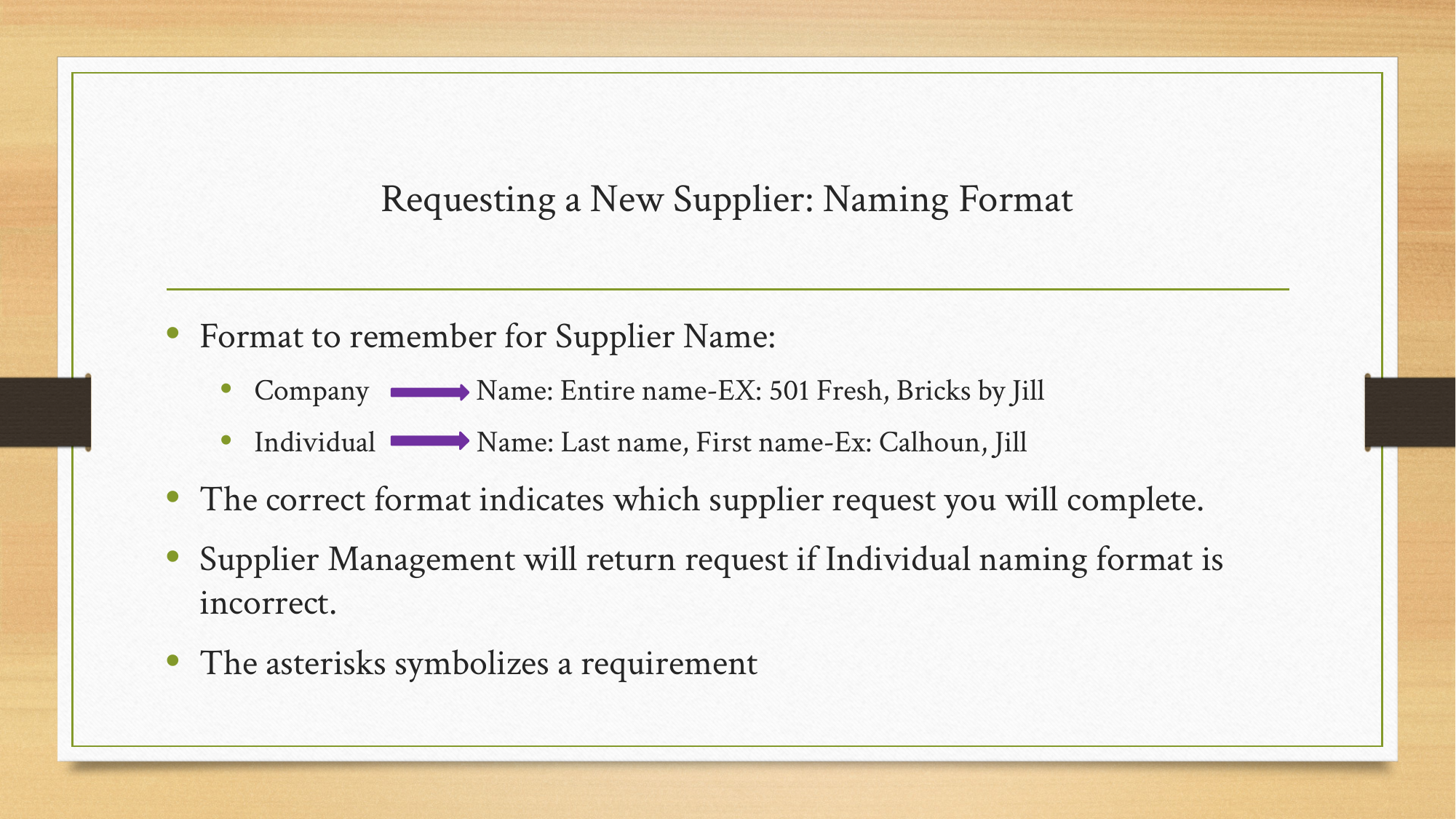

# Requesting a New Supplier: Naming Format
Format to remember for Supplier Name:
Company                Name: Entire name-EX: 501 Fresh, Bricks by Jill
Individual               Name: Last name, First name-Ex: Calhoun, Jill
The correct format indicates which supplier request you will complete.
Supplier Management will return request if Individual naming format is incorrect.
The asterisks symbolizes a requirement